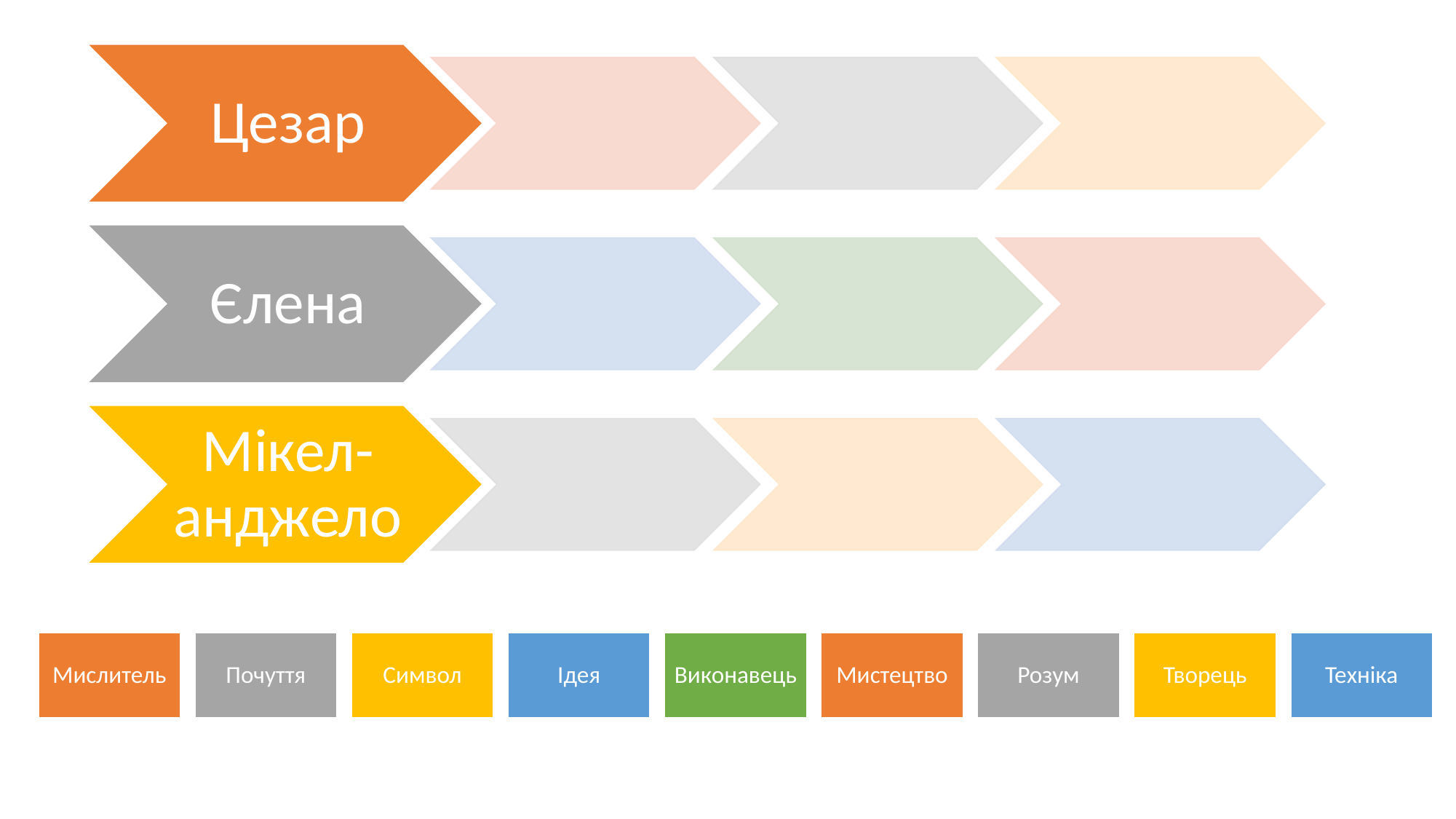

Цезар

Єлена

Мікел-анджело

Мислитель
Почуття
Символ
Ідея
Виконавець
Мистецтво
Розум
Творець
Техніка